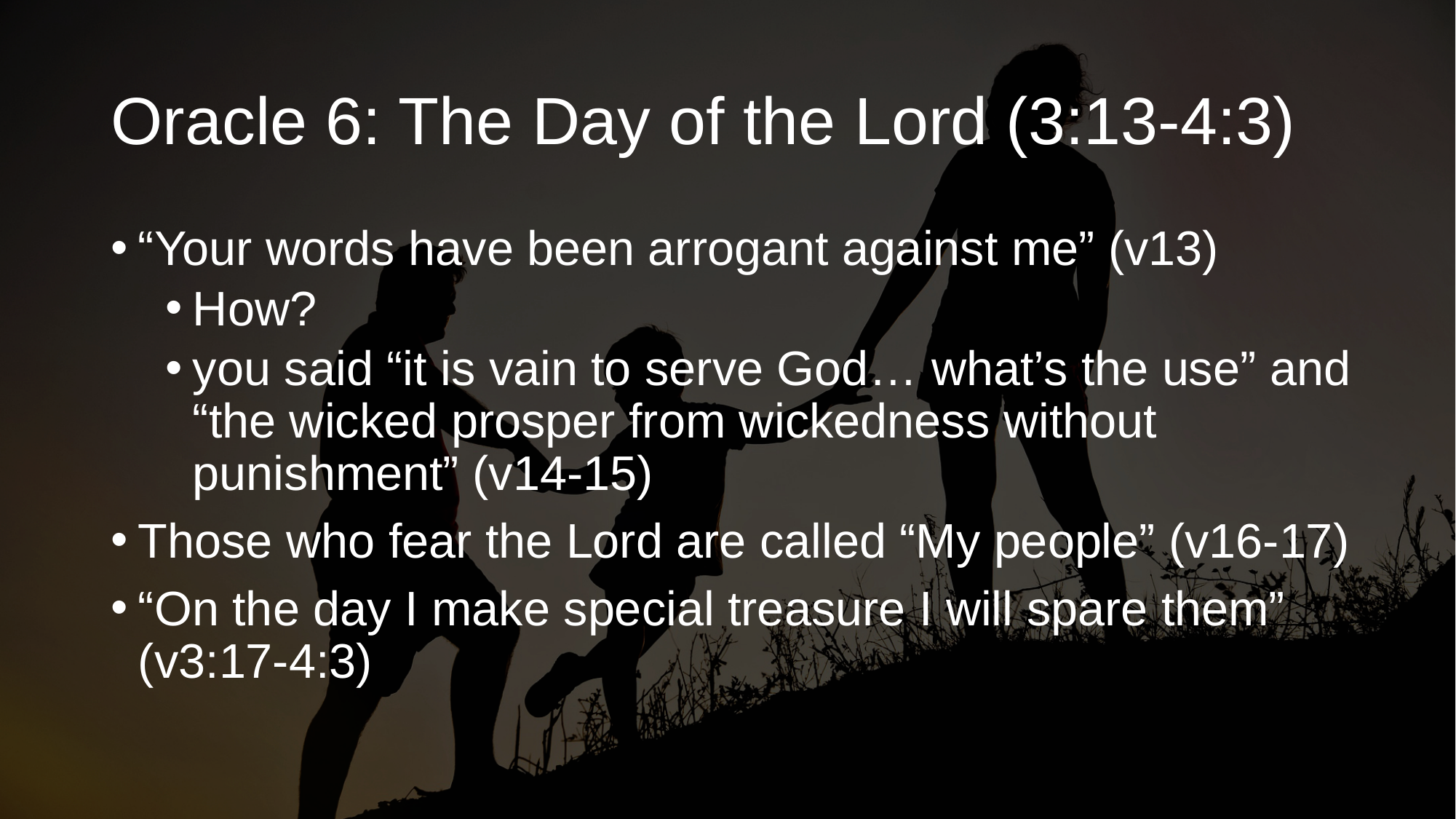

# Oracle 6: The Day of the Lord (3:13-4:3)
“Your words have been arrogant against me” (v13)
How?
you said “it is vain to serve God… what’s the use” and “the wicked prosper from wickedness without punishment” (v14-15)
Those who fear the Lord are called “My people” (v16-17)
“On the day I make special treasure I will spare them” (v3:17-4:3)